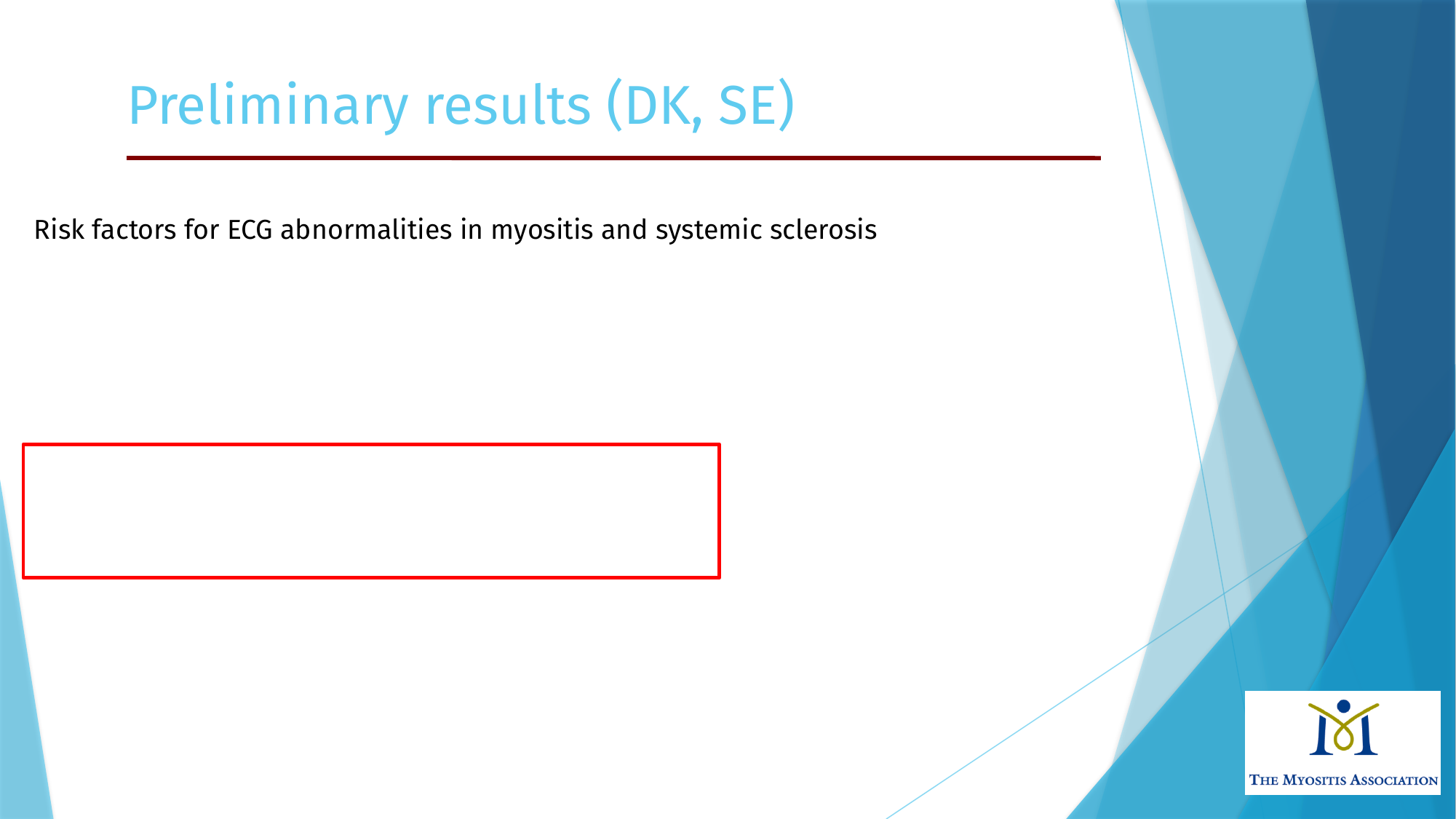

Preliminary results (DK, SE)

Risk factors for ECG abnormalities in myositis and systemic sclerosis